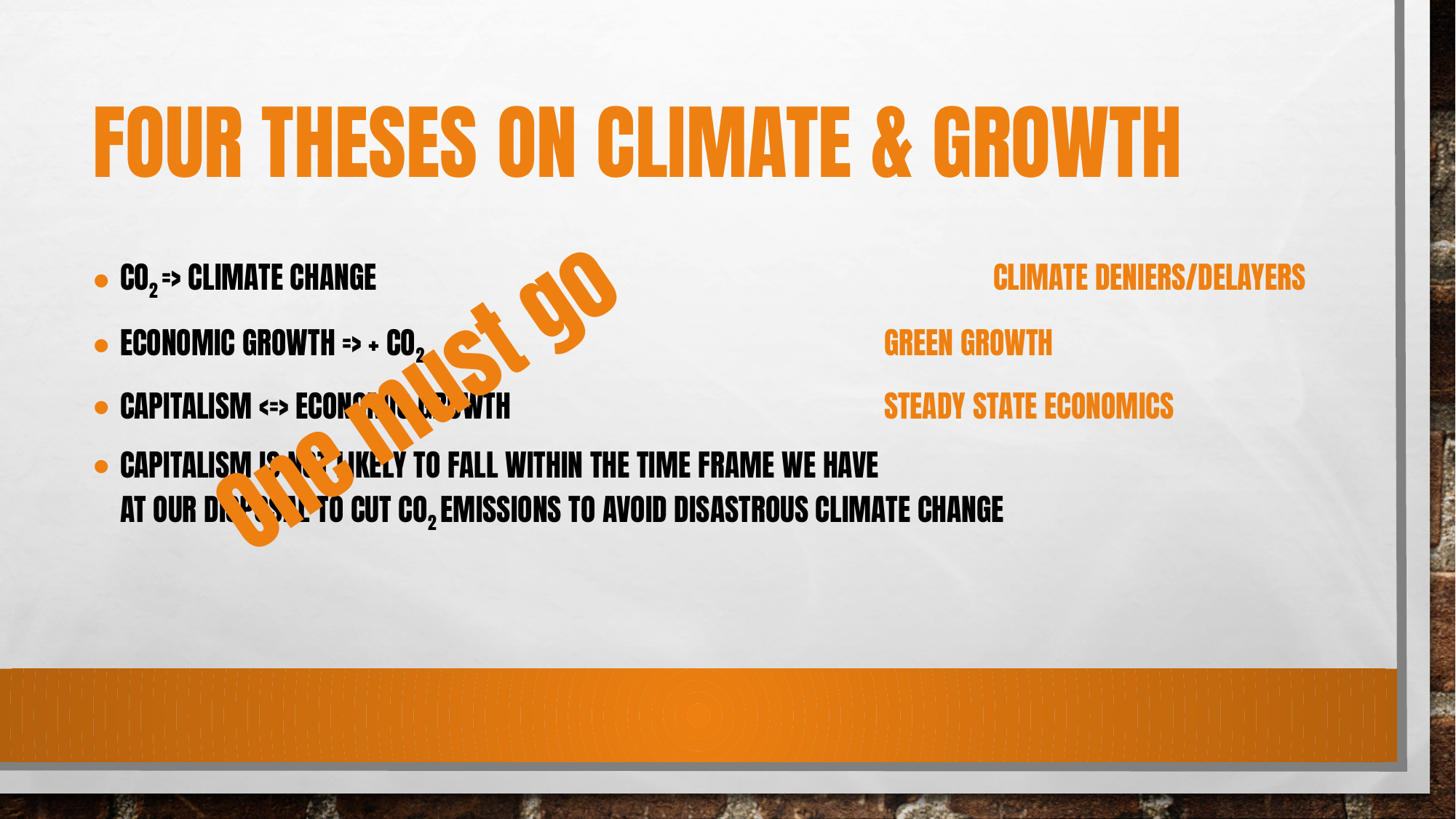

# Four theses on climate & growtH
CO2 => Climate change						climate deniers/delayers
Economic growth => + CO2					green growth
Capitalism <=> Economic growth				Steady state economics
Capitalism is not likely to fall within the time frame we have
at our disposal to cut CO2 emissions to avoid disastrous climate change

One must go